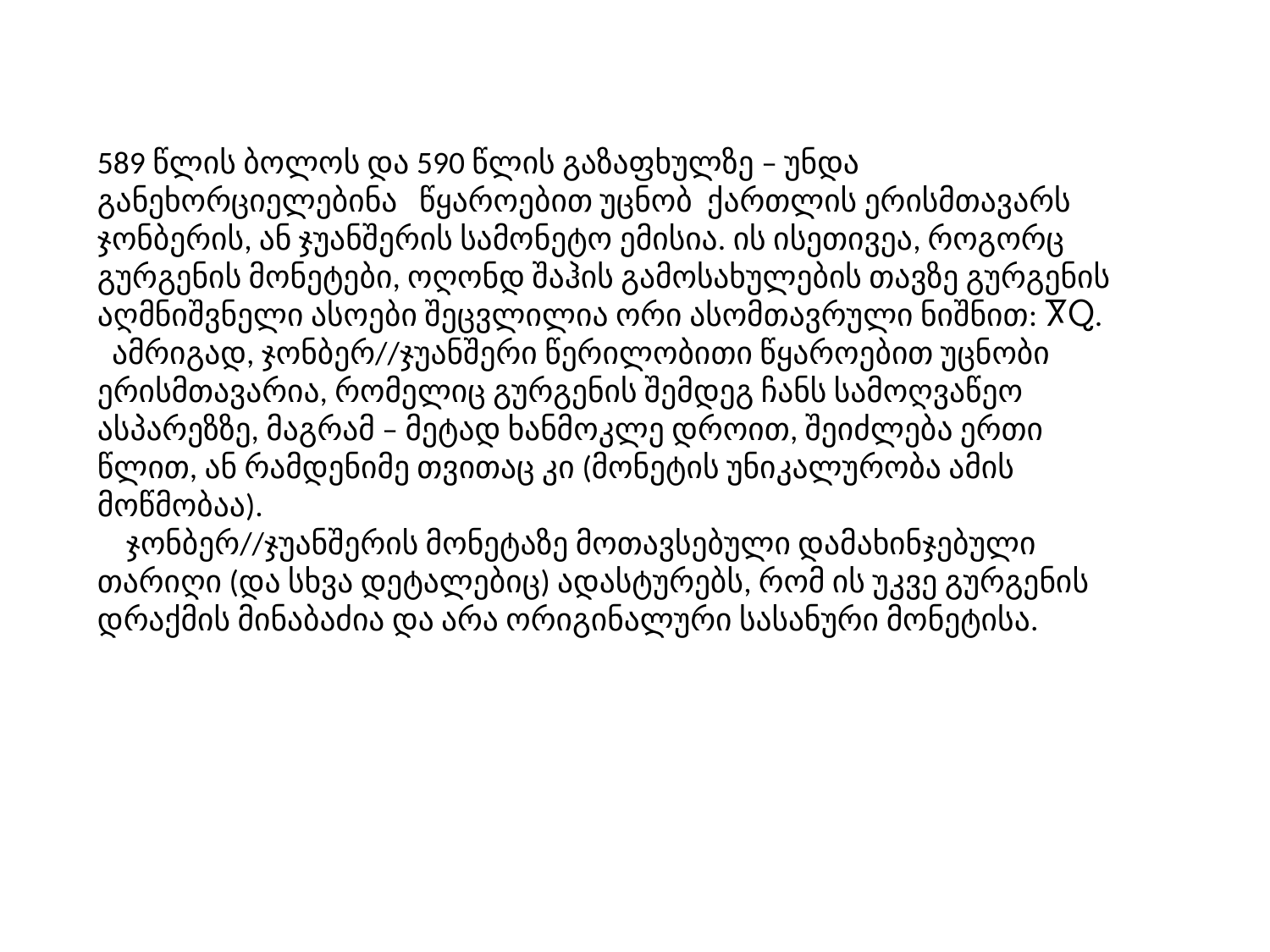

589 წლის ბოლოს და 590 წლის გაზაფხულზე – უნდა განეხორციელებინა   წყაროებით უცნობ  ქართლის ერისმთავარს ჯონბერის, ან ჯუანშერის სამონეტო ემისია. ის ისეთივეა, როგორც გურგენის მონეტები, ოღონდ შაჰის გამოსახულების თავზე გურგენის აღმნიშვნელი ასოები შეცვლილია ორი ასომთავრული ნიშნით: ႿႭ.
  ამრიგად, ჯონბერ//ჯუანშერი წერილობითი წყაროებით უცნობი ერისმთავარია, რომელიც გურგენის შემდეგ ჩანს სამოღვაწეო ასპარეზზე, მაგრამ – მეტად ხანმოკლე დროით, შეიძლება ერთი წლით, ან რამდენიმე თვითაც კი (მონეტის უნიკალურობა ამის მოწმობაა).
    ჯონბერ//ჯუანშერის მონეტაზე მოთავსებული დამახინჯებული თარიღი (და სხვა დეტალებიც) ადასტურებს, რომ ის უკვე გურგენის დრაქმის მინაბაძია და არა ორიგინალური სასანური მონეტისა.